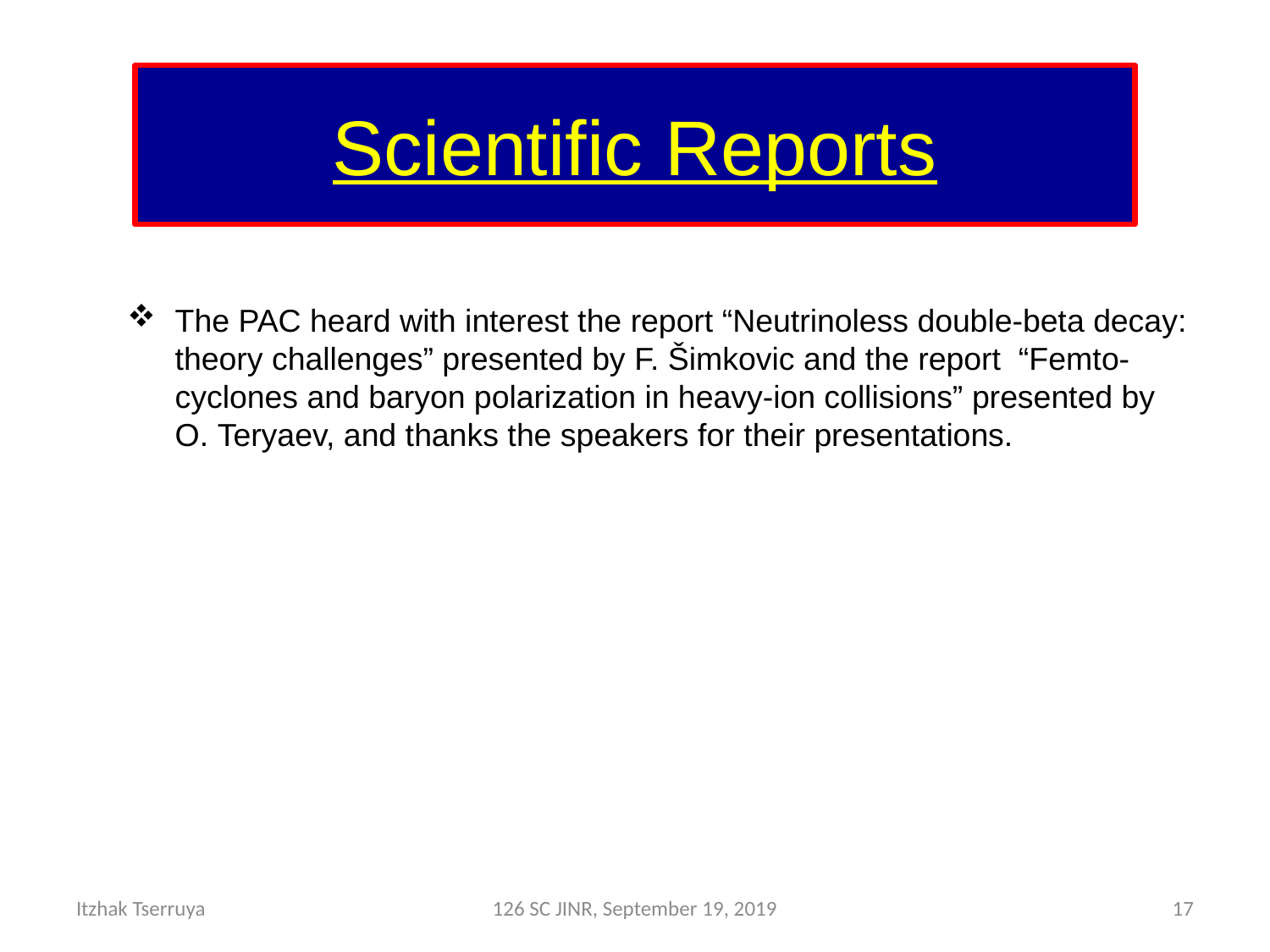

# Scientific Reports
The PAC heard with interest the report “Neutrinoless double-beta decay: theory challenges” presented by F. Šimkovic and the report  “Femto-cyclones and baryon polarization in heavy-ion collisions” presented by O. Teryaev, and thanks the speakers for their presentations.

Itzhak Tserruya
126 SC JINR, September 19, 2019
17